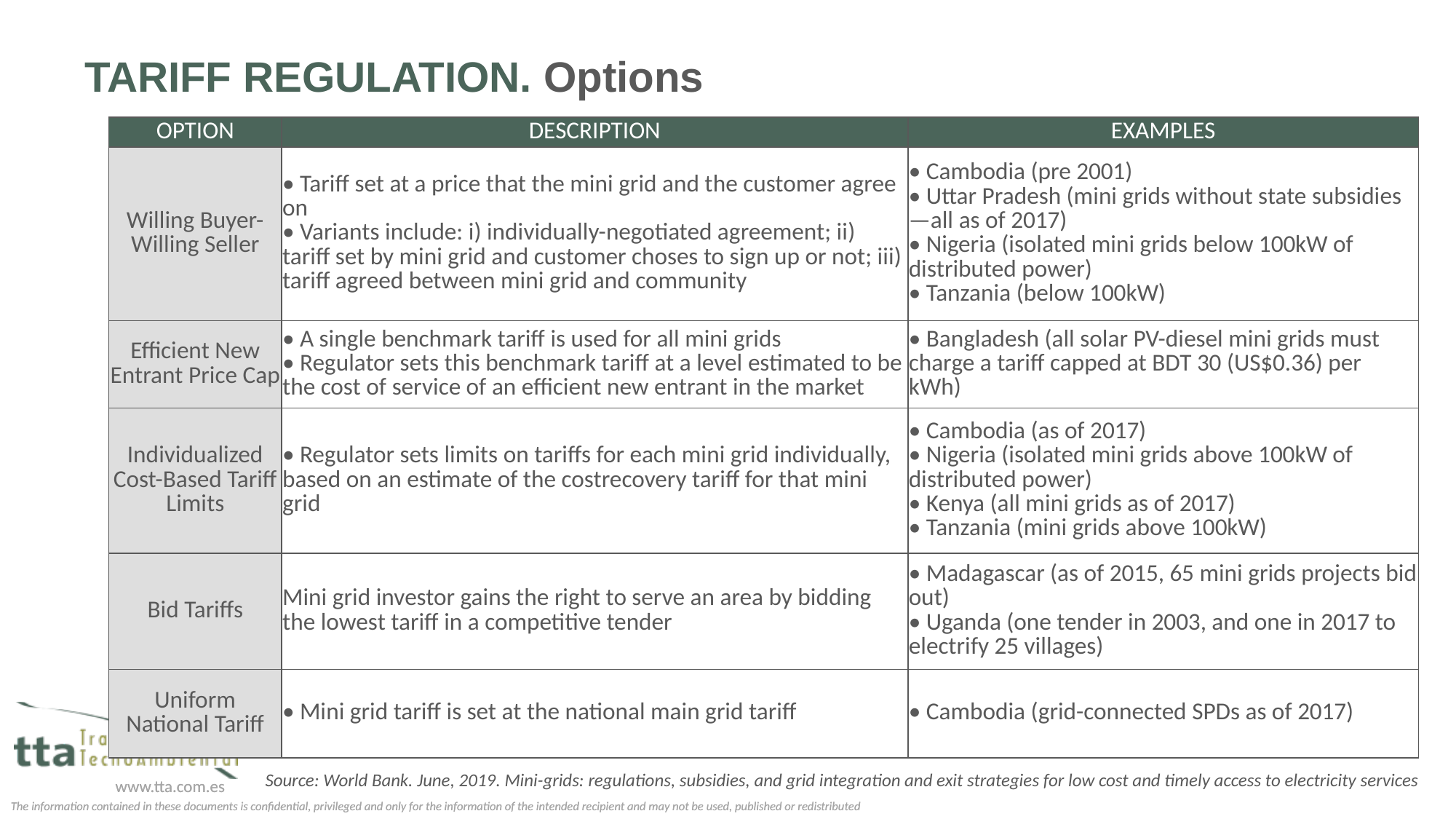

# TARIFF REGULATION. Options
| OPTION | DESCRIPTION | EXAMPLES |
| --- | --- | --- |
| Willing Buyer-Willing Seller | • Tariff set at a price that the mini grid and the customer agree on • Variants include: i) individually-negotiated agreement; ii) tariff set by mini grid and customer choses to sign up or not; iii) tariff agreed between mini grid and community | • Cambodia (pre 2001) • Uttar Pradesh (mini grids without state subsidies—all as of 2017) • Nigeria (isolated mini grids below 100kW of distributed power) • Tanzania (below 100kW) |
| Efficient New Entrant Price Cap | • A single benchmark tariff is used for all mini grids • Regulator sets this benchmark tariff at a level estimated to be the cost of service of an efficient new entrant in the market | • Bangladesh (all solar PV-diesel mini grids must charge a tariff capped at BDT 30 (US$0.36) per kWh) |
| Individualized Cost-Based Tariff Limits | • Regulator sets limits on tariffs for each mini grid individually, based on an estimate of the costrecovery tariff for that mini grid | • Cambodia (as of 2017) • Nigeria (isolated mini grids above 100kW of distributed power) • Kenya (all mini grids as of 2017) • Tanzania (mini grids above 100kW) |
| Bid Tariffs | Mini grid investor gains the right to serve an area by bidding the lowest tariff in a competitive tender | • Madagascar (as of 2015, 65 mini grids projects bid out) • Uganda (one tender in 2003, and one in 2017 to electrify 25 villages) |
| Uniform National Tariff | • Mini grid tariff is set at the national main grid tariff | • Cambodia (grid-connected SPDs as of 2017) |
Source: World Bank. June, 2019. Mini-grids: regulations, subsidies, and grid integration and exit strategies for low cost and timely access to electricity services